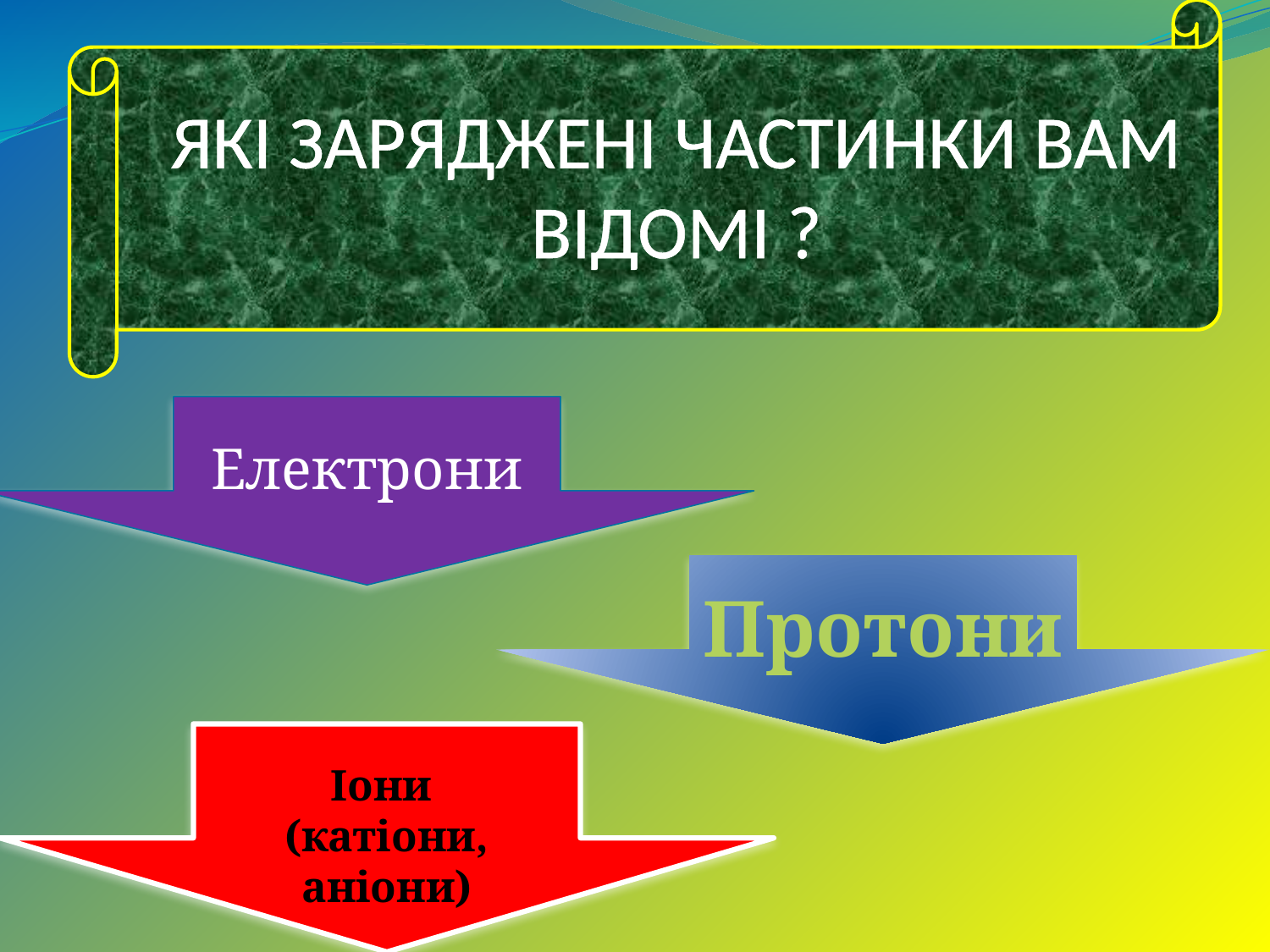

# ЯКІ ЗАРЯДЖЕНІ ЧАСТИНКИ ВАМ ВІДОМІ ?
Електрони
Протони

Іони
(катіони, аніони)